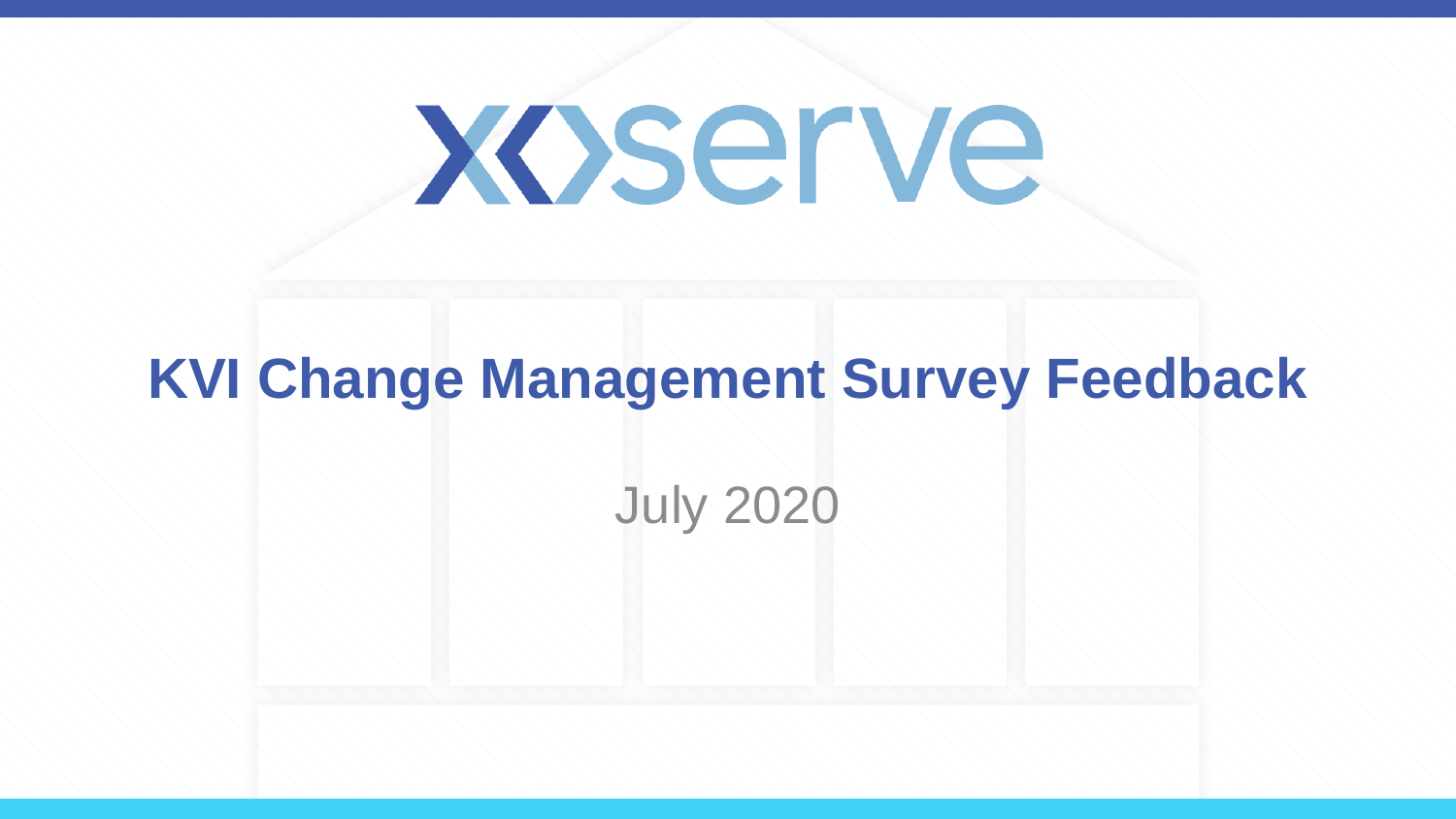

# KVI Change Management Survey Feedback
July 2020